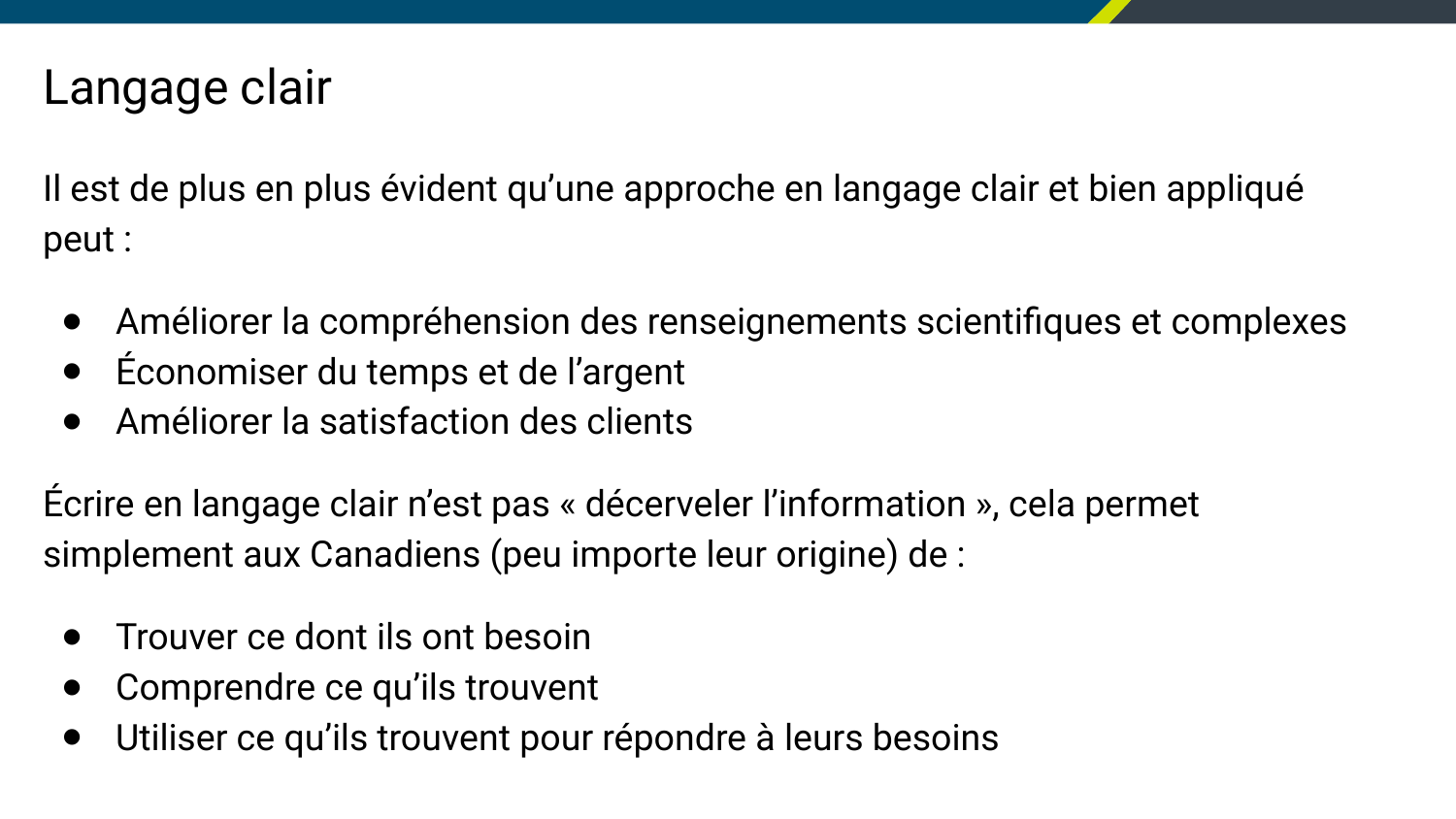

# Langage clair
Il est de plus en plus évident qu’une approche en langage clair et bien appliqué peut :
Améliorer la compréhension des renseignements scientifiques et complexes
Économiser du temps et de l’argent
Améliorer la satisfaction des clients
Écrire en langage clair n’est pas « décerveler l’information », cela permet simplement aux Canadiens (peu importe leur origine) de :
Trouver ce dont ils ont besoin
Comprendre ce qu’ils trouvent
Utiliser ce qu’ils trouvent pour répondre à leurs besoins